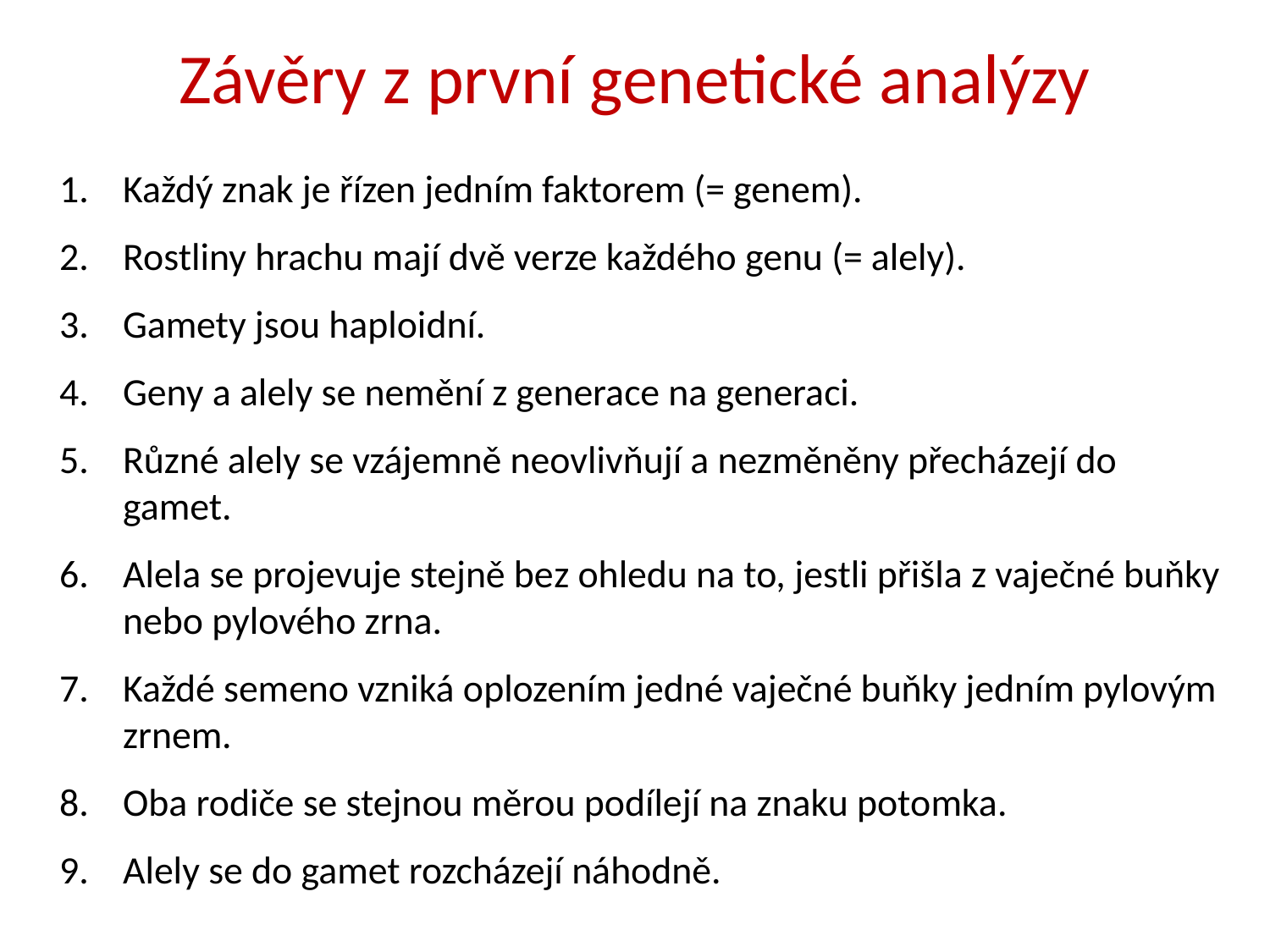

# Závěry z první genetické analýzy
Každý znak je řízen jedním faktorem (= genem).
Rostliny hrachu mají dvě verze každého genu (= alely).
Gamety jsou haploidní.
Geny a alely se nemění z generace na generaci.
Různé alely se vzájemně neovlivňují a nezměněny přecházejí do gamet.
Alela se projevuje stejně bez ohledu na to, jestli přišla z vaječné buňky nebo pylového zrna.
Každé semeno vzniká oplozením jedné vaječné buňky jedním pylovým zrnem.
Oba rodiče se stejnou měrou podílejí na znaku potomka.
Alely se do gamet rozcházejí náhodně.